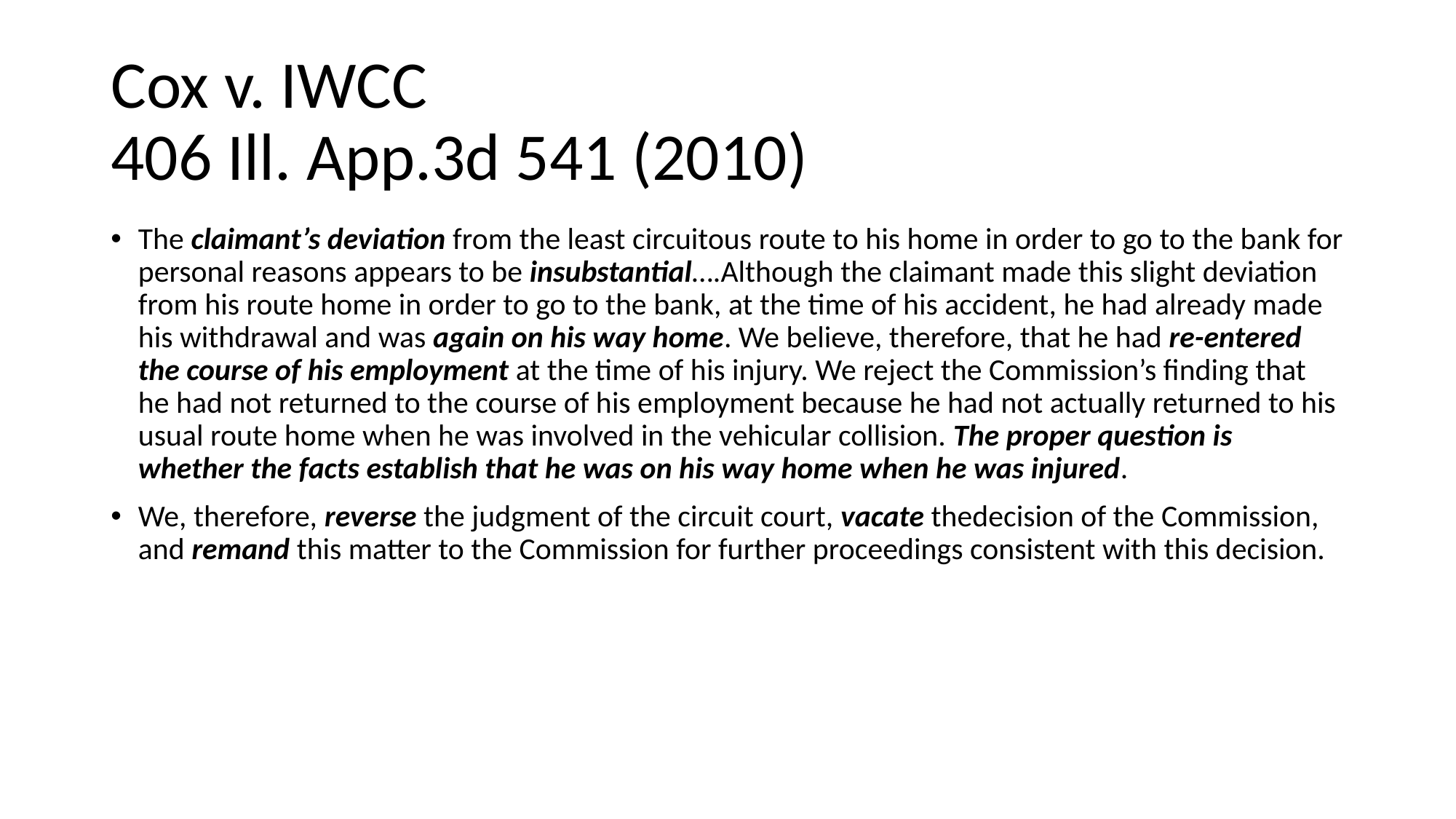

# Cox v. IWCC 406 Ill. App.3d 541 (2010)
The claimant’s deviation from the least circuitous route to his home in order to go to the bank for personal reasons appears to be insubstantial….Although the claimant made this slight deviation from his route home in order to go to the bank, at the time of his accident, he had already made his withdrawal and was again on his way home. We believe, therefore, that he had re-entered the course of his employment at the time of his injury. We reject the Commission’s finding that he had not returned to the course of his employment because he had not actually returned to his usual route home when he was involved in the vehicular collision. The proper question is whether the facts establish that he was on his way home when he was injured.
We, therefore, reverse the judgment of the circuit court, vacate thedecision of the Commission, and remand this matter to the Commission for further proceedings consistent with this decision.